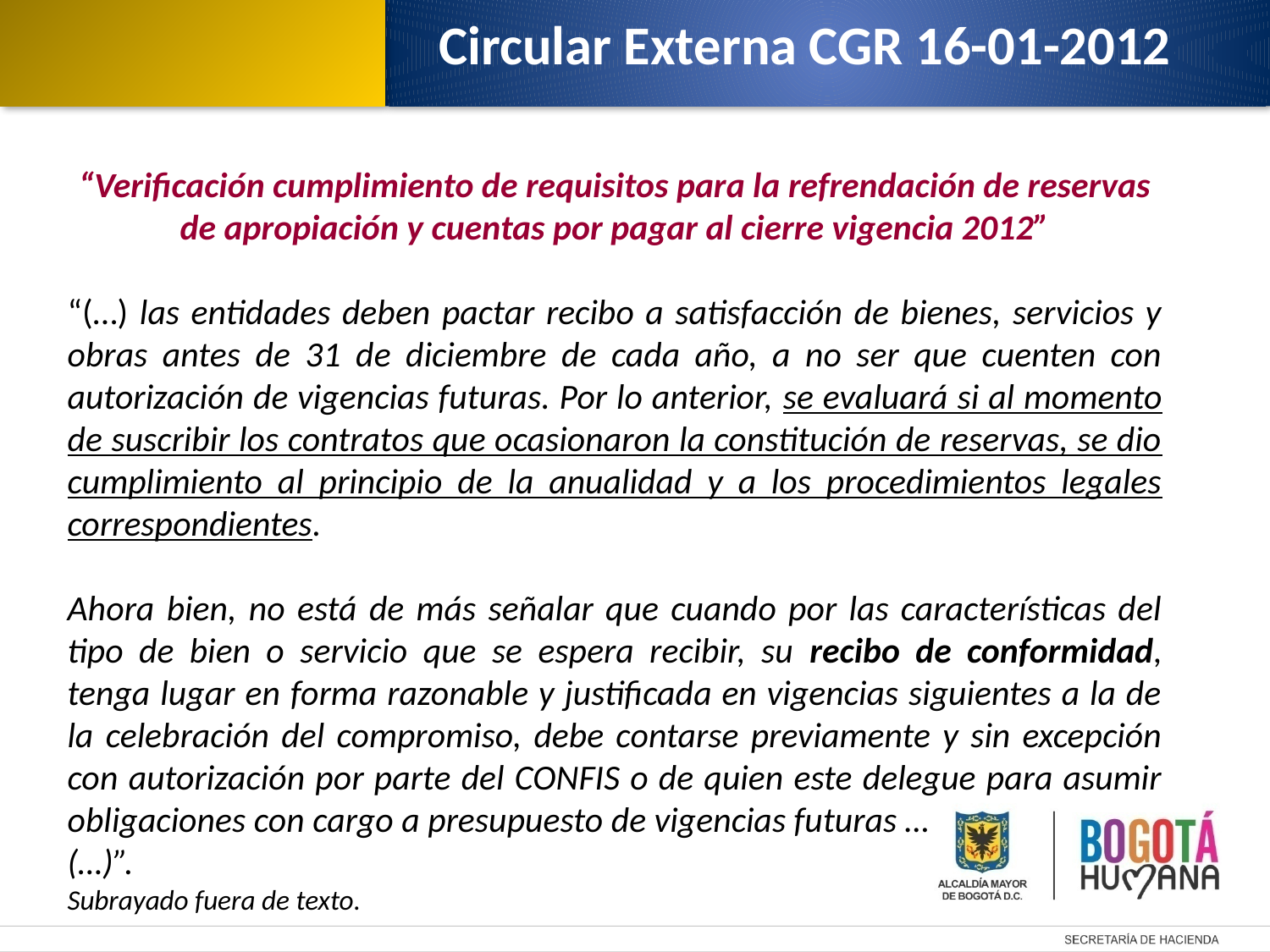

Circular Externa CGR 16-01-2012
“Verificación cumplimiento de requisitos para la refrendación de reservas de apropiación y cuentas por pagar al cierre vigencia 2012”

“(…) las entidades deben pactar recibo a satisfacción de bienes, servicios y obras antes de 31 de diciembre de cada año, a no ser que cuenten con autorización de vigencias futuras. Por lo anterior, se evaluará si al momento de suscribir los contratos que ocasionaron la constitución de reservas, se dio cumplimiento al principio de la anualidad y a los procedimientos legales correspondientes.

Ahora bien, no está de más señalar que cuando por las características del tipo de bien o servicio que se espera recibir, su recibo de conformidad, tenga lugar en forma razonable y justificada en vigencias siguientes a la de la celebración del compromiso, debe contarse previamente y sin excepción con autorización por parte del CONFIS o de quien este delegue para asumir obligaciones con cargo a presupuesto de vigencias futuras …
(…)”.
Subrayado fuera de texto.